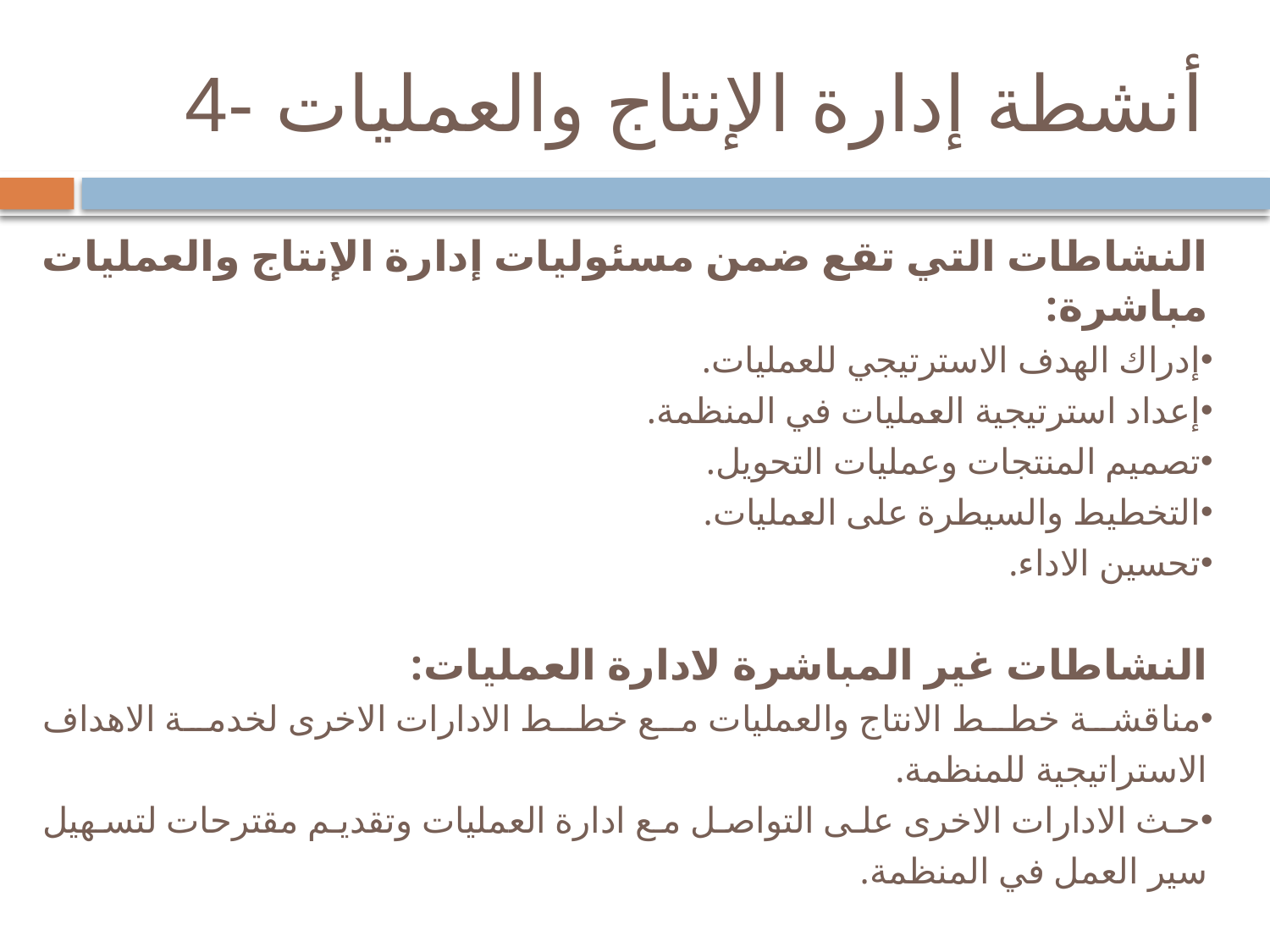

# 4- أنشطة إدارة الإنتاج والعمليات
النشاطات التي تقع ضمن مسئوليات إدارة الإنتاج والعمليات مباشرة:
إدراك الهدف الاسترتيجي للعمليات.
إعداد استرتيجية العمليات في المنظمة.
تصميم المنتجات وعمليات التحويل.
التخطيط والسيطرة على العمليات.
تحسين الاداء.

النشاطات غير المباشرة لادارة العمليات:
مناقشة خطط الانتاج والعمليات مع خطط الادارات الاخرى لخدمة الاهداف الاستراتيجية للمنظمة.
حث الادارات الاخرى على التواصل مع ادارة العمليات وتقديم مقترحات لتسهيل سير العمل في المنظمة.